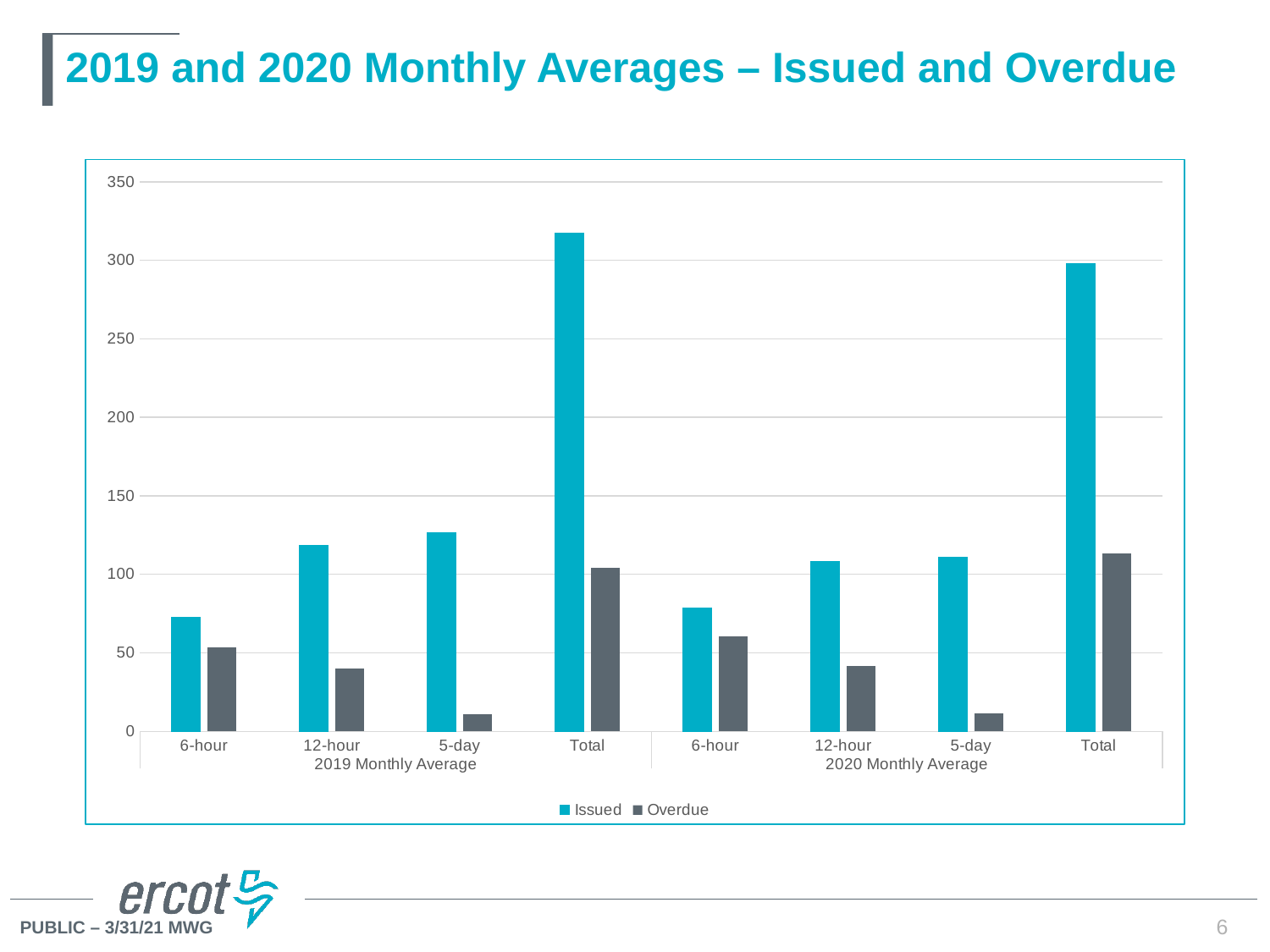

# 2019 and 2020 Monthly Averages – Issued and Overdue

### Chart

| Category | Issued | Overdue |
|---|---|---|
| 6-hour | 72.5 | 53.25 |
| 12-hour | 118.5 | 40.0 |
| 5-day | 126.41666666666667 | 11.166666666666666 |
| Total | 317.4166666666667 | 104.41666666666667 |
| 6-hour | 78.5 | 60.75 |
| 12-hour | 108.33333333333333 | 41.416666666666664 |
| 5-day | 111.08333333333333 | 11.25 |
| Total | 297.9166666666667 | 113.41666666666667 |
6